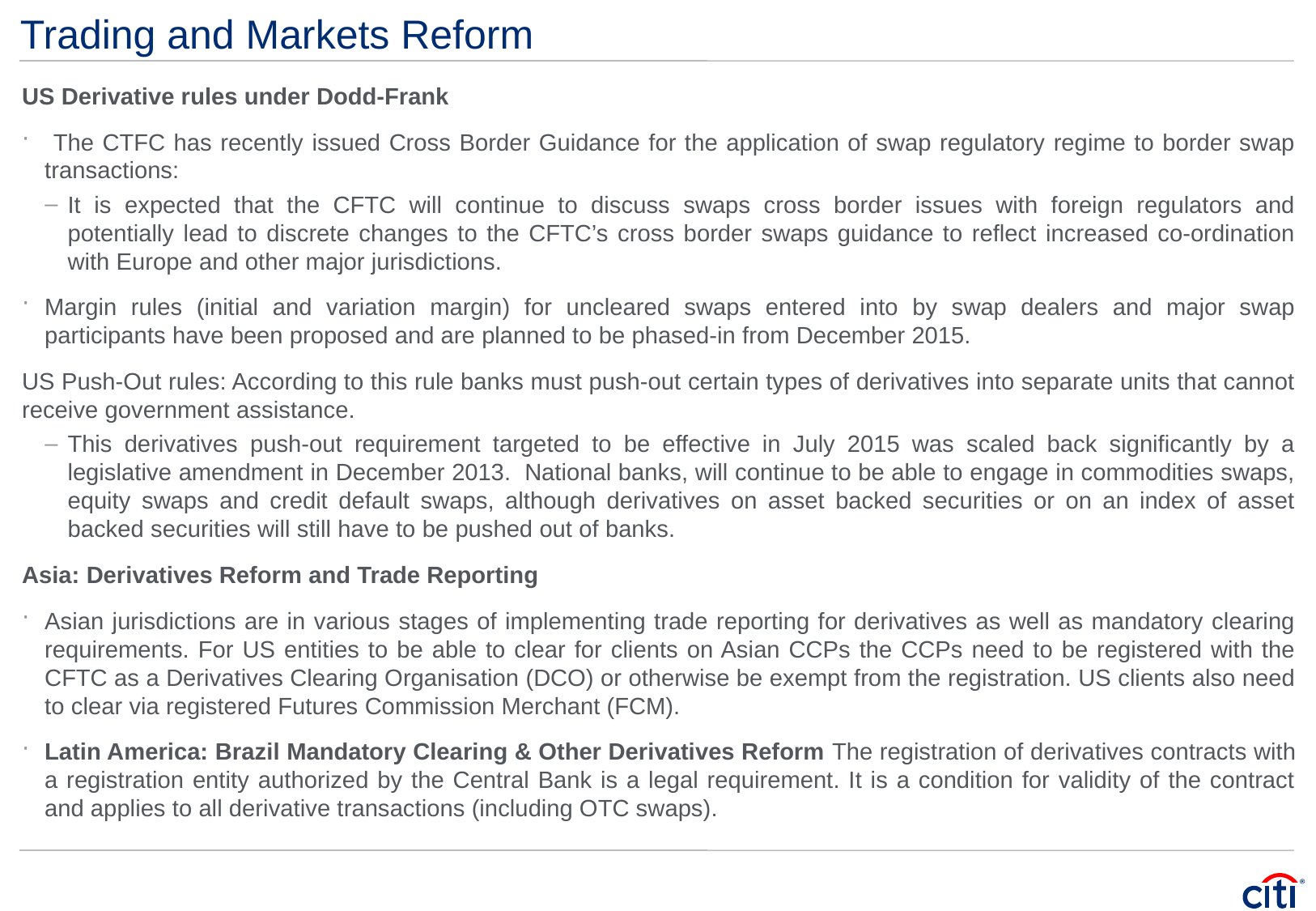

# Trading and Markets Reform
US Derivative rules under Dodd-Frank
 The CTFC has recently issued Cross Border Guidance for the application of swap regulatory regime to border swap transactions:
It is expected that the CFTC will continue to discuss swaps cross border issues with foreign regulators and potentially lead to discrete changes to the CFTC’s cross border swaps guidance to reflect increased co-ordination with Europe and other major jurisdictions.
Margin rules (initial and variation margin) for uncleared swaps entered into by swap dealers and major swap participants have been proposed and are planned to be phased-in from December 2015.
US Push-Out rules: According to this rule banks must push-out certain types of derivatives into separate units that cannot receive government assistance.
This derivatives push-out requirement targeted to be effective in July 2015 was scaled back significantly by a legislative amendment in December 2013.  National banks, will continue to be able to engage in commodities swaps, equity swaps and credit default swaps, although derivatives on asset backed securities or on an index of asset backed securities will still have to be pushed out of banks.
Asia: Derivatives Reform and Trade Reporting
Asian jurisdictions are in various stages of implementing trade reporting for derivatives as well as mandatory clearing requirements. For US entities to be able to clear for clients on Asian CCPs the CCPs need to be registered with the CFTC as a Derivatives Clearing Organisation (DCO) or otherwise be exempt from the registration. US clients also need to clear via registered Futures Commission Merchant (FCM).
Latin America: Brazil Mandatory Clearing & Other Derivatives Reform The registration of derivatives contracts with a registration entity authorized by the Central Bank is a legal requirement. It is a condition for validity of the contract and applies to all derivative transactions (including OTC swaps).